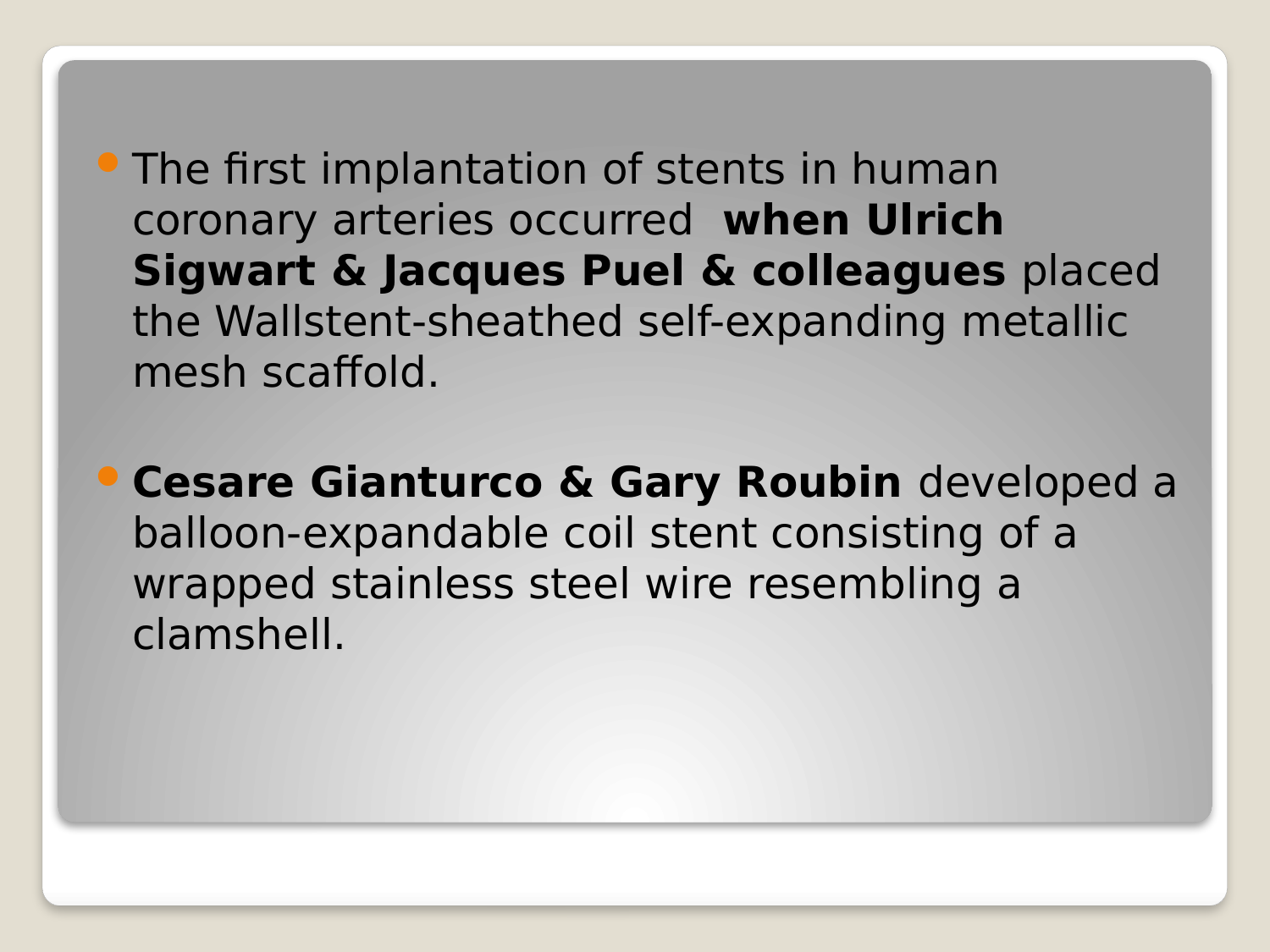

The first implantation of stents in human coronary arteries occurred  when Ulrich Sigwart & Jacques Puel & colleagues placed the Wallstent-sheathed self-expanding metallic mesh scaffold.

Cesare Gianturco & Gary Roubin developed a balloon-expandable coil stent consisting of a wrapped stainless steel wire resembling a clamshell.